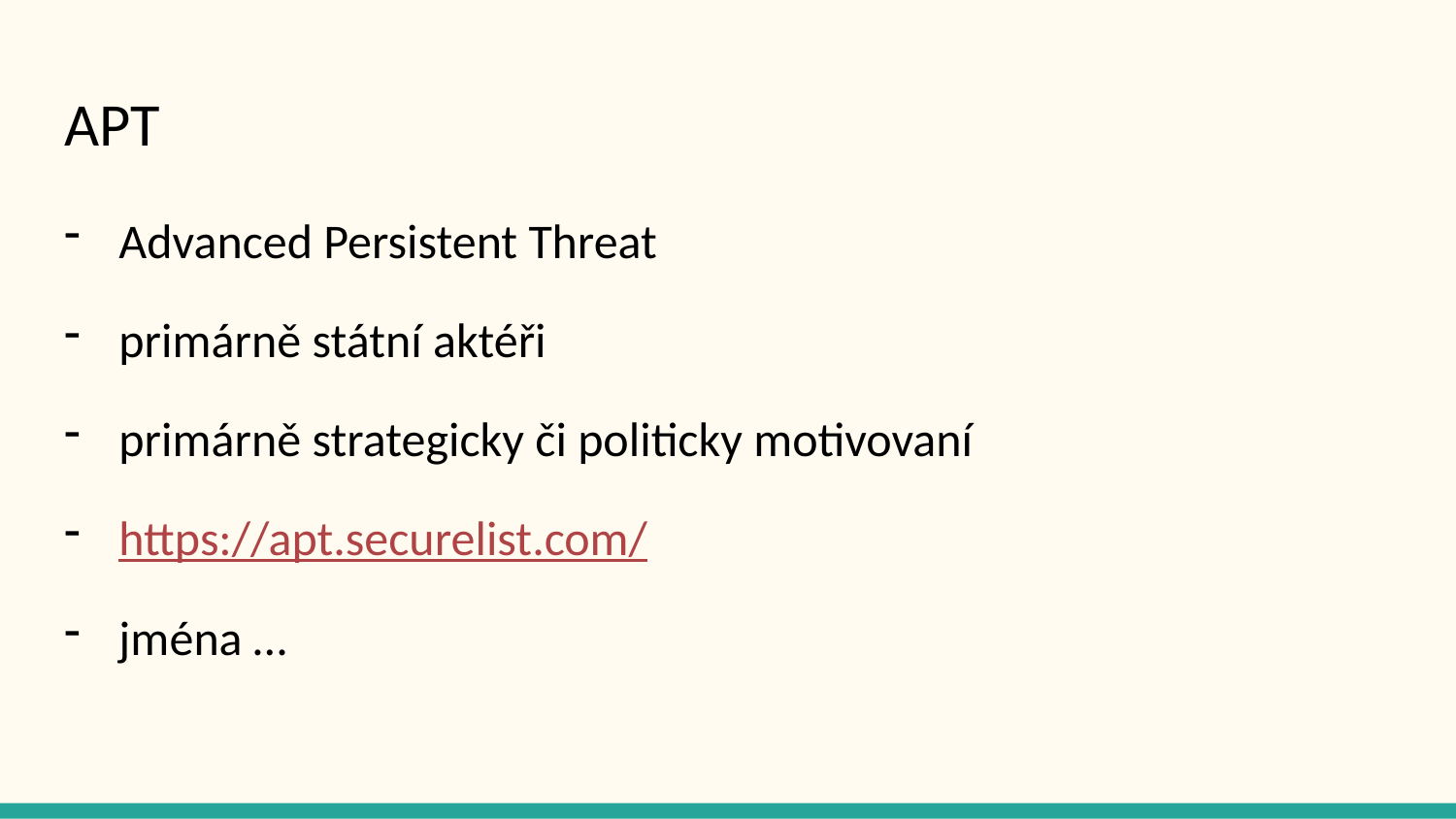

# APT
Advanced Persistent Threat
primárně státní aktéři
primárně strategicky či politicky motivovaní
https://apt.securelist.com/
jména …